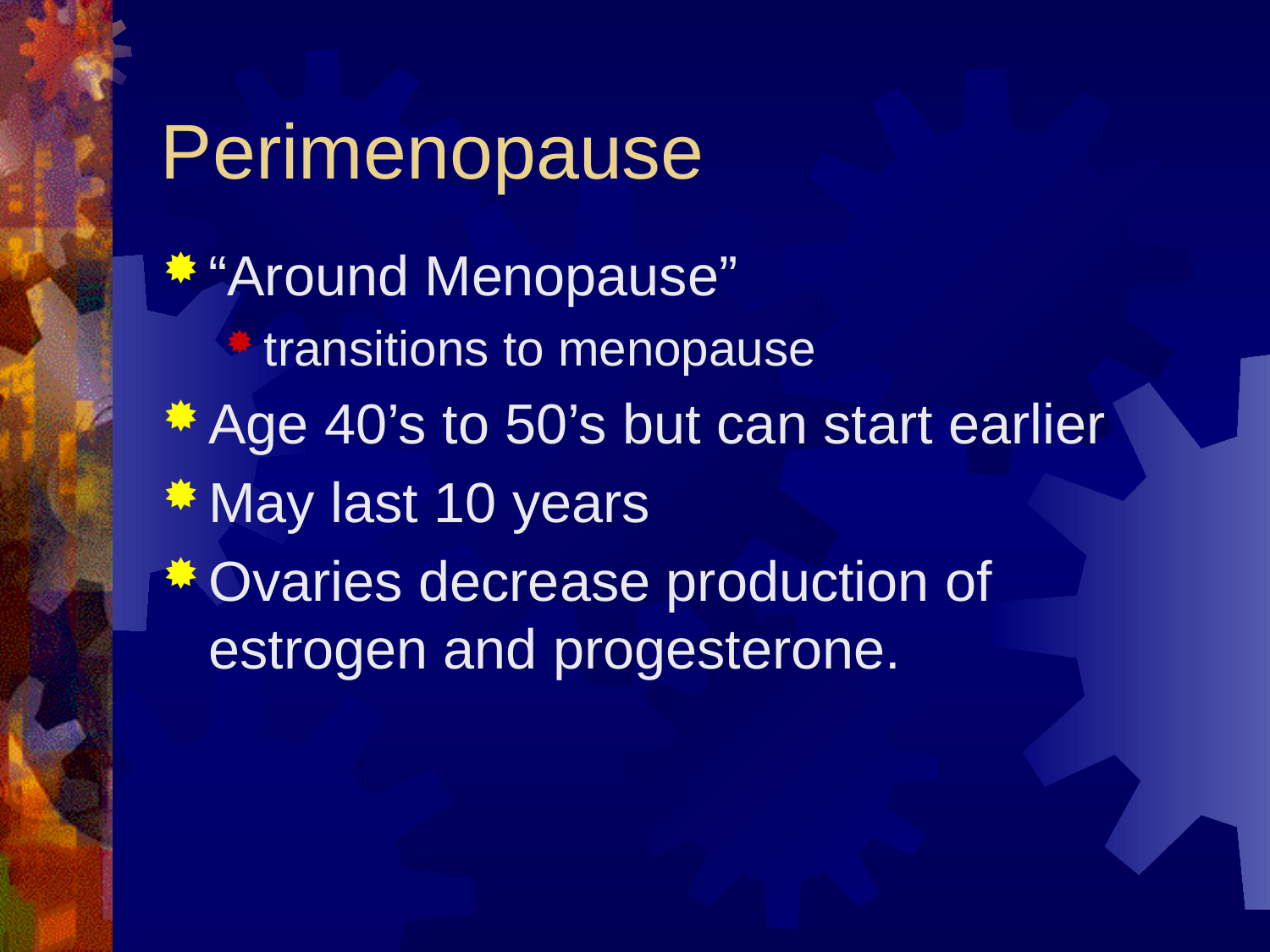

# Perimenopause
“Around Menopause”
transitions to menopause
Age 40’s to 50’s but can start earlier
May last 10 years
Ovaries decrease production of estrogen and progesterone.